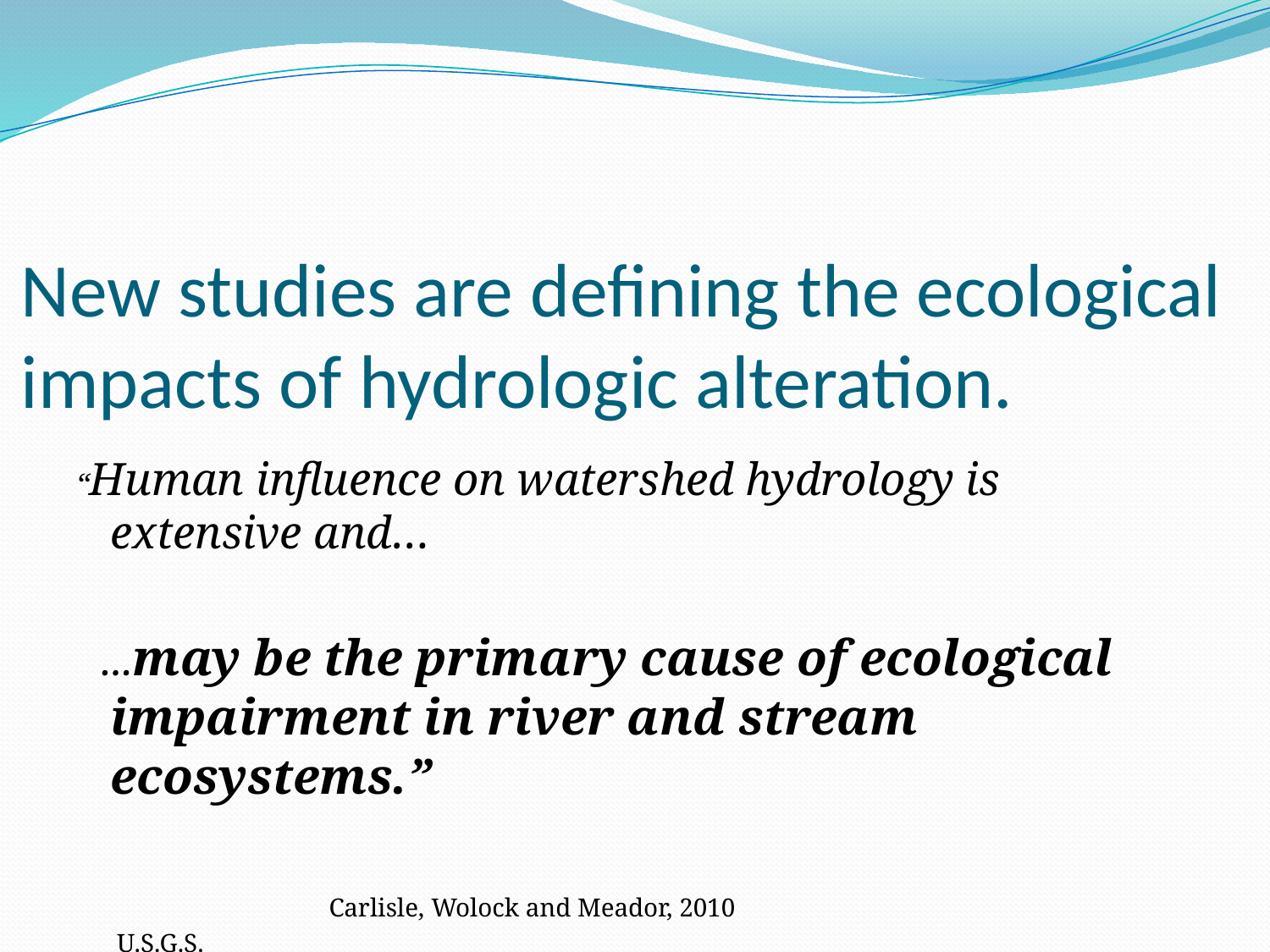

# New studies are defining the ecological impacts of hydrologic alteration.
“Human influence on watershed hydrology is extensive and…

   …may be the primary cause of ecological impairment in river and stream ecosystems.”

                                    		 	Carlisle, Wolock and Meador, 2010
					 U.S.G.S.